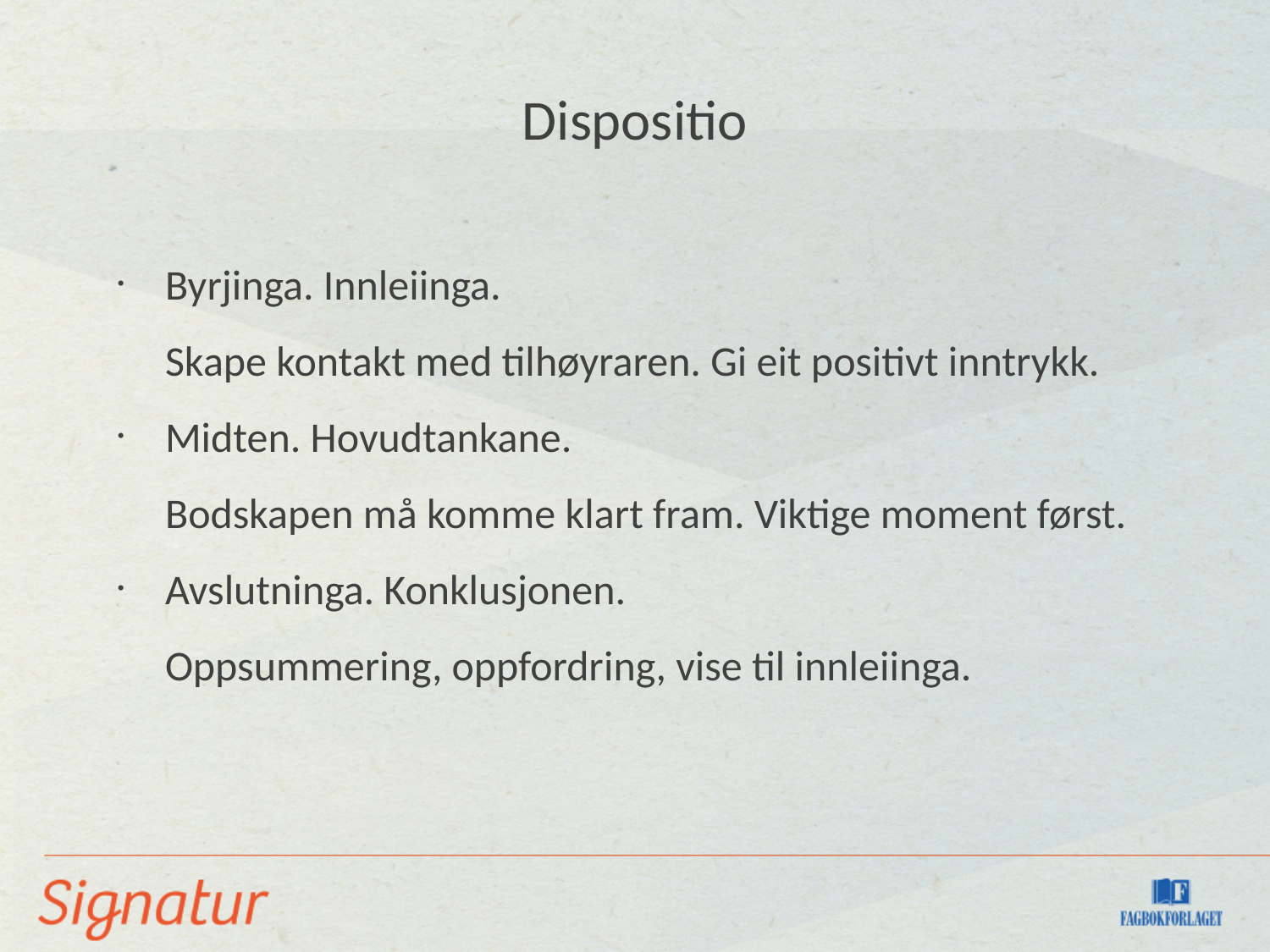

Dispositio

Byrjinga. Innleiinga.
Skape kontakt med tilhøyraren. Gi eit positivt inntrykk.
Midten. Hovudtankane.
Bodskapen må komme klart fram. Viktige moment først.
Avslutninga. Konklusjonen.
Oppsummering, oppfordring, vise til innleiinga.